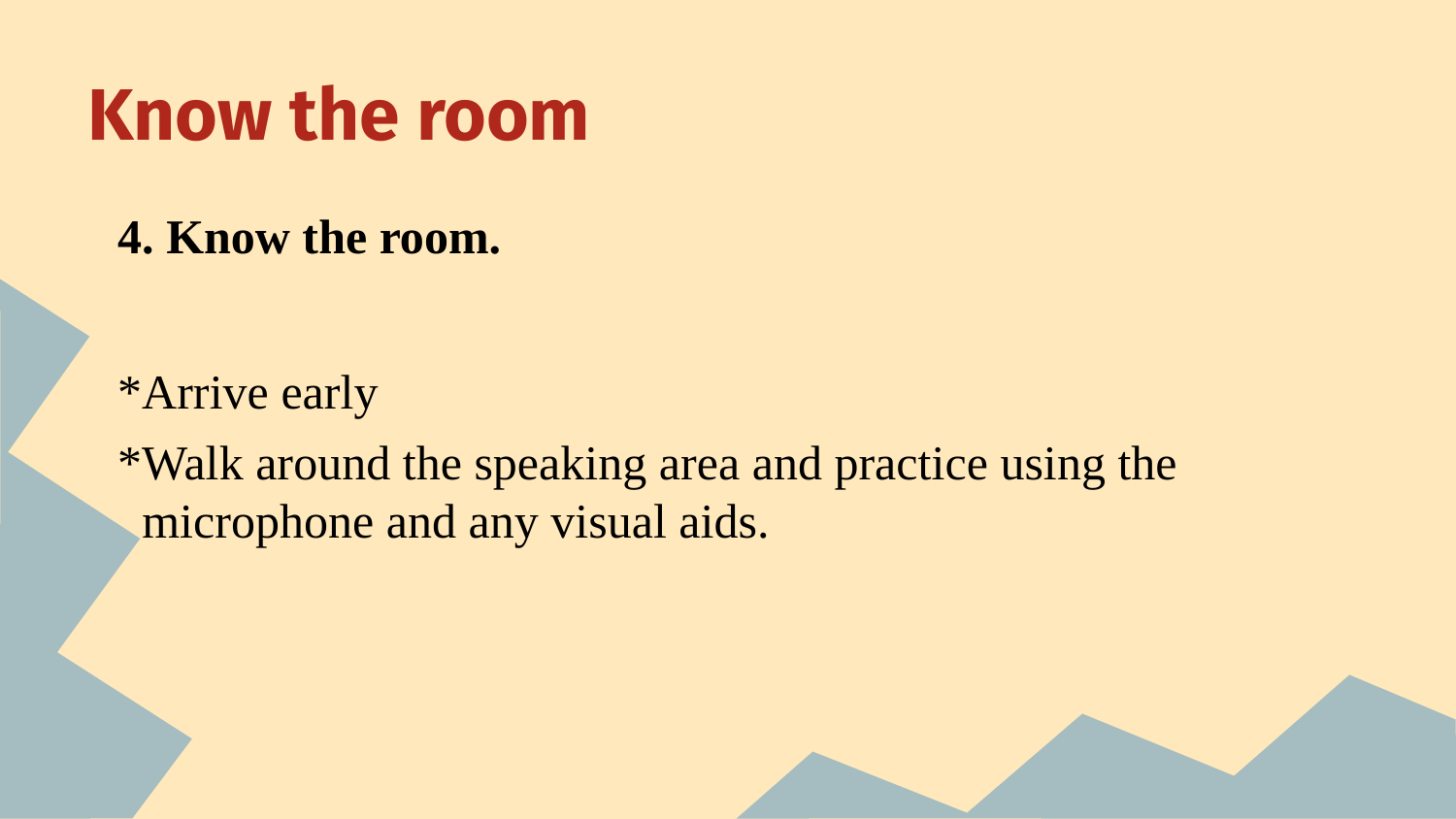

# Know the room
4. Know the room.

*Arrive early
*Walk around the speaking area and practice using the microphone and any visual aids.